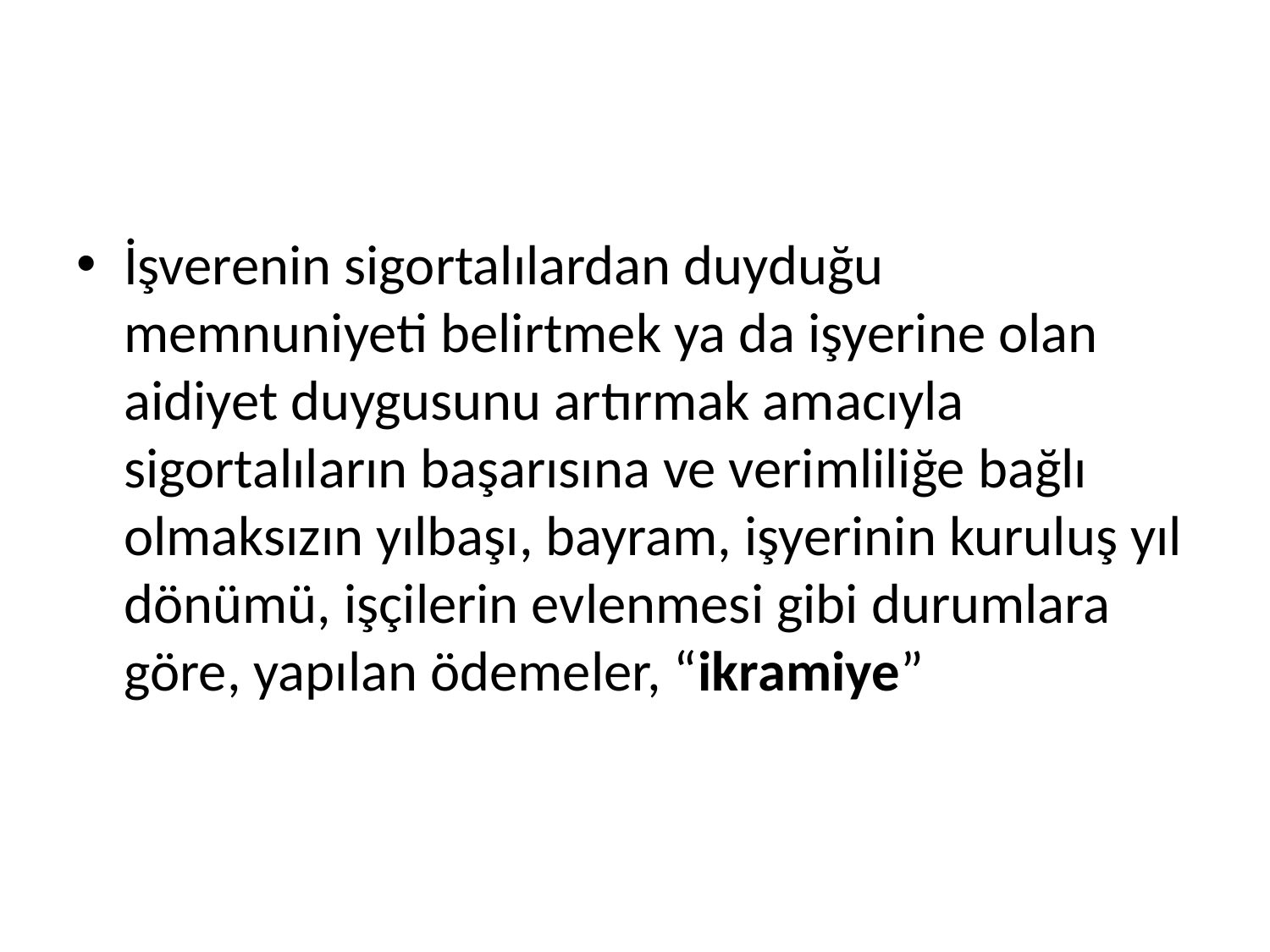

#
İşverenin sigortalılardan duyduğu memnuniyeti belirtmek ya da işyerine olan aidiyet duygusunu artırmak amacıyla sigortalıların başarısına ve verimliliğe bağlı olmaksızın yılbaşı, bayram, işyerinin kuruluş yıl dönümü, işçilerin evlenmesi gibi durumlara göre, yapılan ödemeler, “ikramiye”